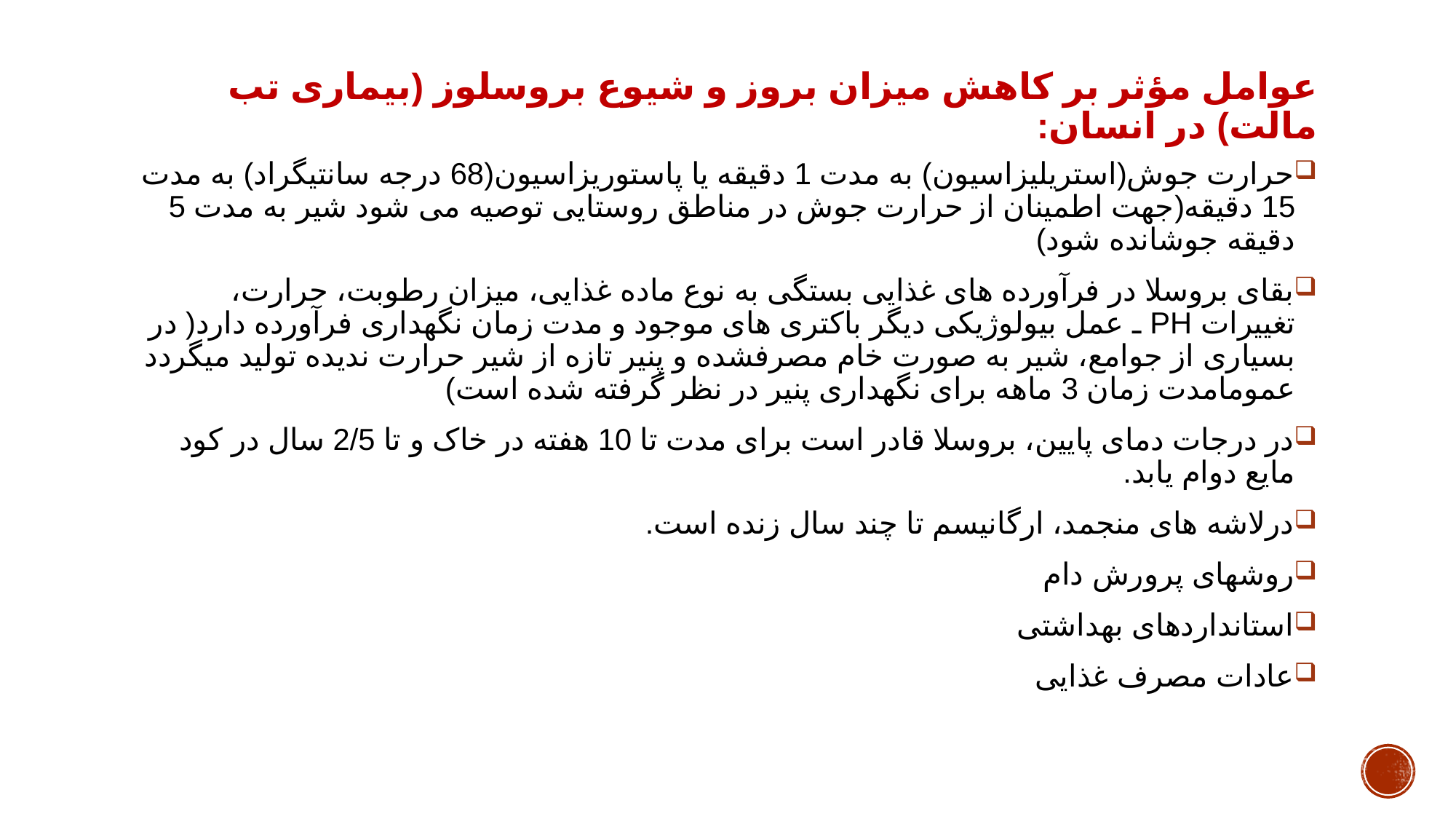

# عوامل مؤثر بر کاهش میزان بروز و شیوع بروسلوز (بیماری تب مالت) در انسان:
حرارت جوش(استریلیزاسیون) به مدت 1 دقیقه یا پاستوریزاسیون(68 درجه سانتیگراد) به مدت 15 دقیقه(جهت اطمینان از حرارت جوش در مناطق روستایی توصیه می شود شیر به مدت 5 دقیقه جوشانده شود)
بقای بروسلا در فرآورده های غذایی بستگی به نوع ماده غذایی، میزان رطوبت، حرارت، تغییرات PH ـ عمل بیولوژیکی دیگر باکتری های موجود و مدت زمان نگهداری فرآورده دارد( در بسیاری از جوامع، شیر به صورت خام مصرفشده و پنیر تازه از شیر حرارت ندیده تولید میگردد عمومامدت زمان 3 ماهه برای نگهداری پنیر در نظر گرفته شده است)
در درجات دمای پایین، بروسلا قادر است برای مدت تا 10 هفته در خاک و تا 2/5 سال در کود مایع دوام یابد.
درلاشه های منجمد، ارگانیسم تا چند سال زنده است.
روشهای پرورش دام
استانداردهای بهداشتی
عادات مصرف غذایی